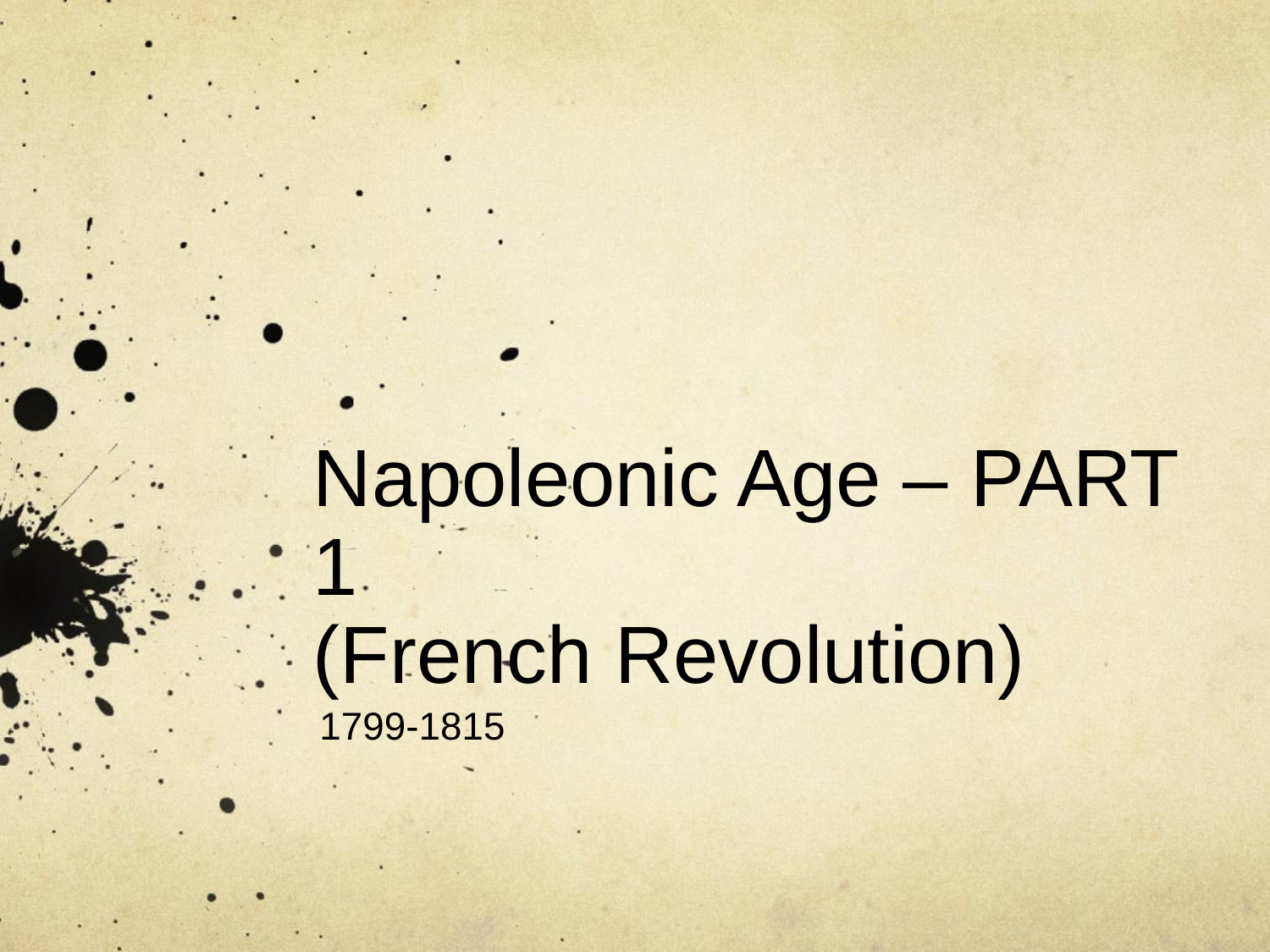

# Napoleonic Age – PART 1 (French Revolution)
1799-1815